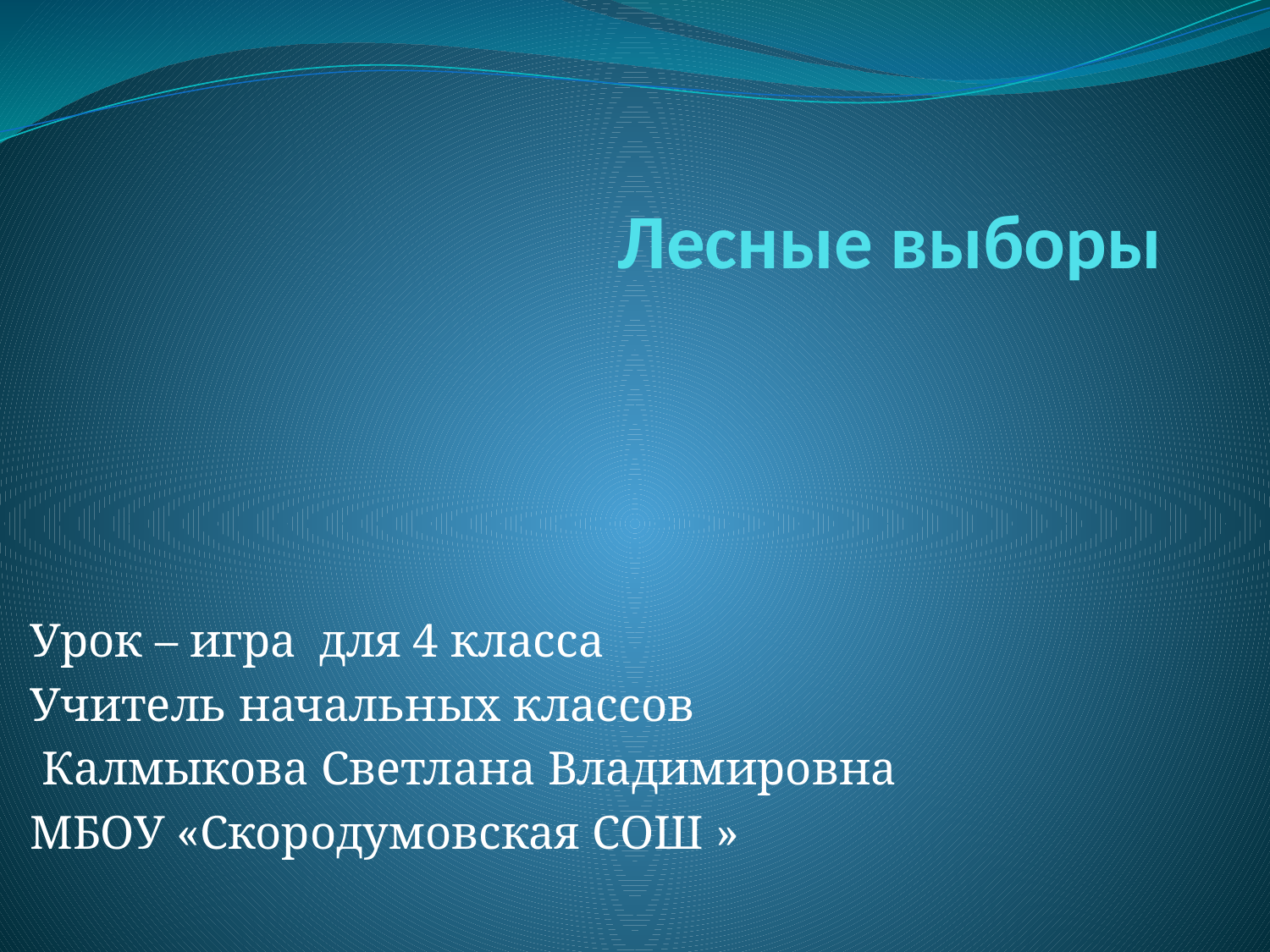

# Лесные выборы
Урок – игра  для 4 класса
Учитель начальных классов
 Калмыкова Светлана Владимировна
МБОУ «Скородумовская СОШ »